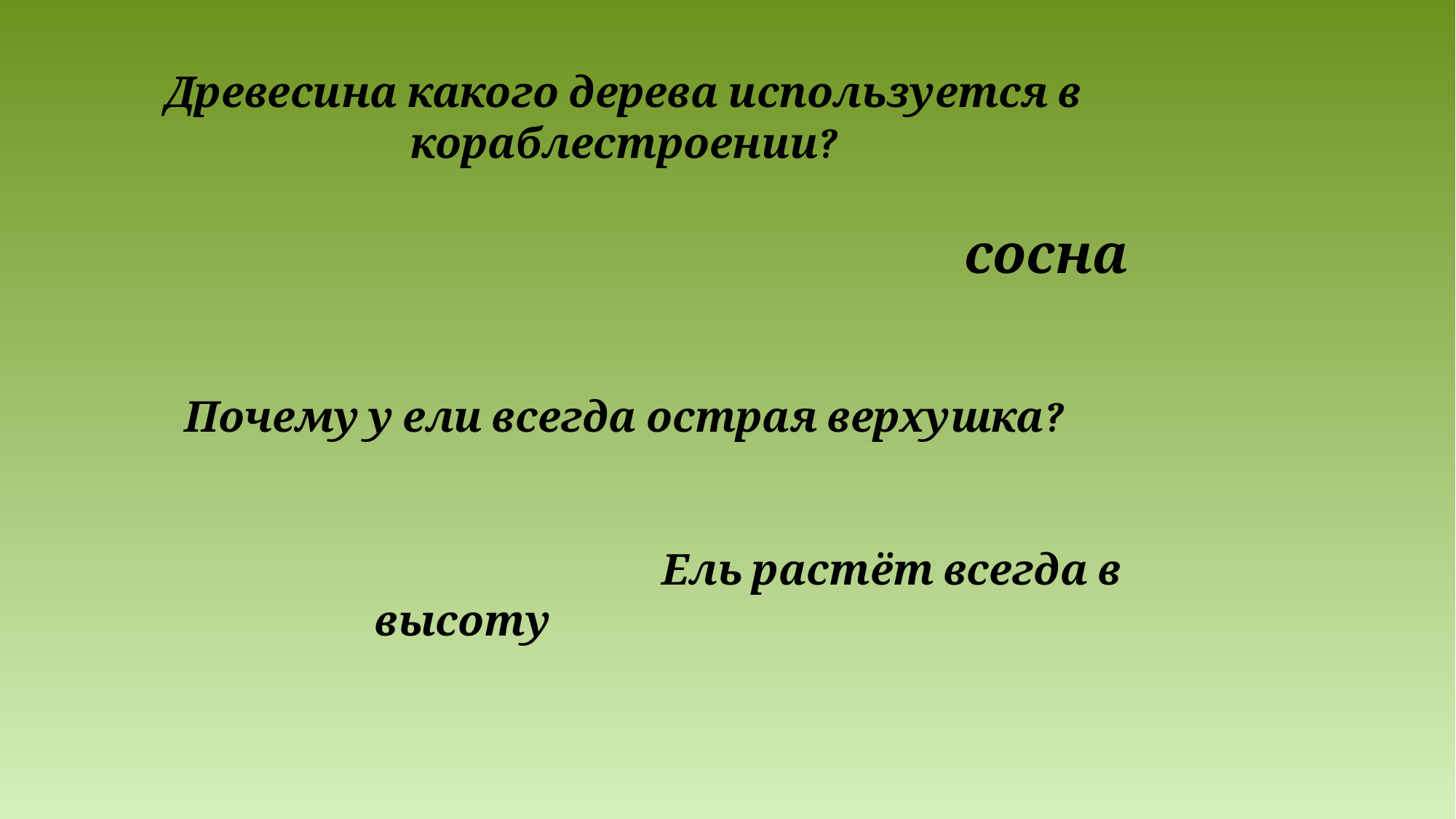

Древесина какого дерева используется в кораблестроении?
# сосна
Почему у ели всегда острая верхушка?
                               Ель растёт всегда в высоту